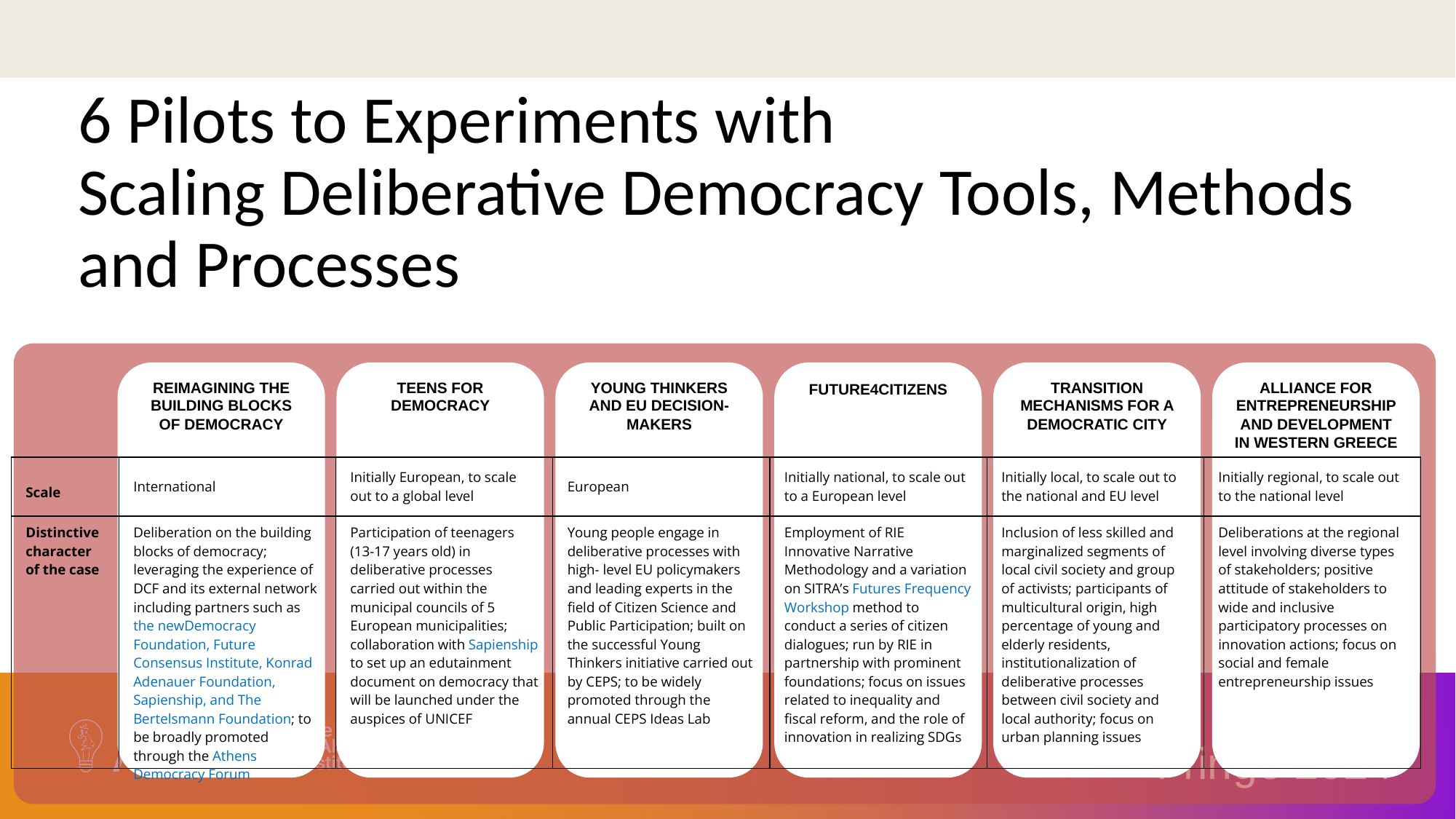

6 USE CASES
REIMAGINING THE BUILDING BLOCKS OF DEMOCRACY
TEENS FOR DEMOCRACY
YOUNG THINKERS AND EU DECISION-MAKERS
EUROPE4CITIZENS
TRANSITION MECHANISMS FOR A DEMOCRATIC CITY
ALLIANCE FOR ENTREPRENEURSHIP AND DEVELOPMENT IN WESTERN GREECE
# 6 Pilots to Experiments with Scaling Deliberative Democracy Tools, Methods and Processes

REIMAGINING THE BUILDING BLOCKS OF DEMOCRACY
TEENS FOR DEMOCRACY
YOUNG THINKERS AND EU DECISION-MAKERS
FUTURE4CITIZENS
TRANSITION MECHANISMS FOR A DEMOCRATIC CITY
ALLIANCE FOR ENTREPRENEURSHIP AND DEVELOPMENT IN WESTERN GREECE
| Scale | International | Initially European, to scale out to a global level | European | Initially national, to scale out to a European level | Initially local, to scale out to the national and EU level | Initially regional, to scale out to the national level |
| --- | --- | --- | --- | --- | --- | --- |
| Distinctive character of the case | Deliberation on the building blocks of democracy; leveraging the experience of DCF and its external network including partners such as the newDemocracy Foundation, Future Consensus Institute, Konrad Adenauer Foundation, Sapienship, and The Bertelsmann Foundation; to be broadly promoted through the Athens Democracy Forum | Participation of teenagers (13-17 years old) in deliberative processes carried out within the municipal councils of 5 European municipalities; collaboration with Sapienship to set up an edutainment document on democracy that will be launched under the auspices of UNICEF | Young people engage in deliberative processes with high- level EU policymakers and leading experts in the field of Citizen Science and Public Participation; built on the successful Young Thinkers initiative carried out by CEPS; to be widely promoted through the annual CEPS Ideas Lab | Employment of RIE Innovative Narrative Methodology and a variation on SITRA’s Futures Frequency Workshop method to conduct a series of citizen dialogues; run by RIE in partnership with prominent foundations; focus on issues related to inequality and fiscal reform, and the role of innovation in realizing SDGs | Inclusion of less skilled and marginalized segments of local civil society and group of activists; participants of multicultural origin, high percentage of young and elderly residents, institutionalization of deliberative processes between civil society and local authority; focus on urban planning issues | Deliberations at the regional level involving diverse types of stakeholders; positive attitude of stakeholders to wide and inclusive participatory processes on innovation actions; focus on social and female entrepreneurship issues |